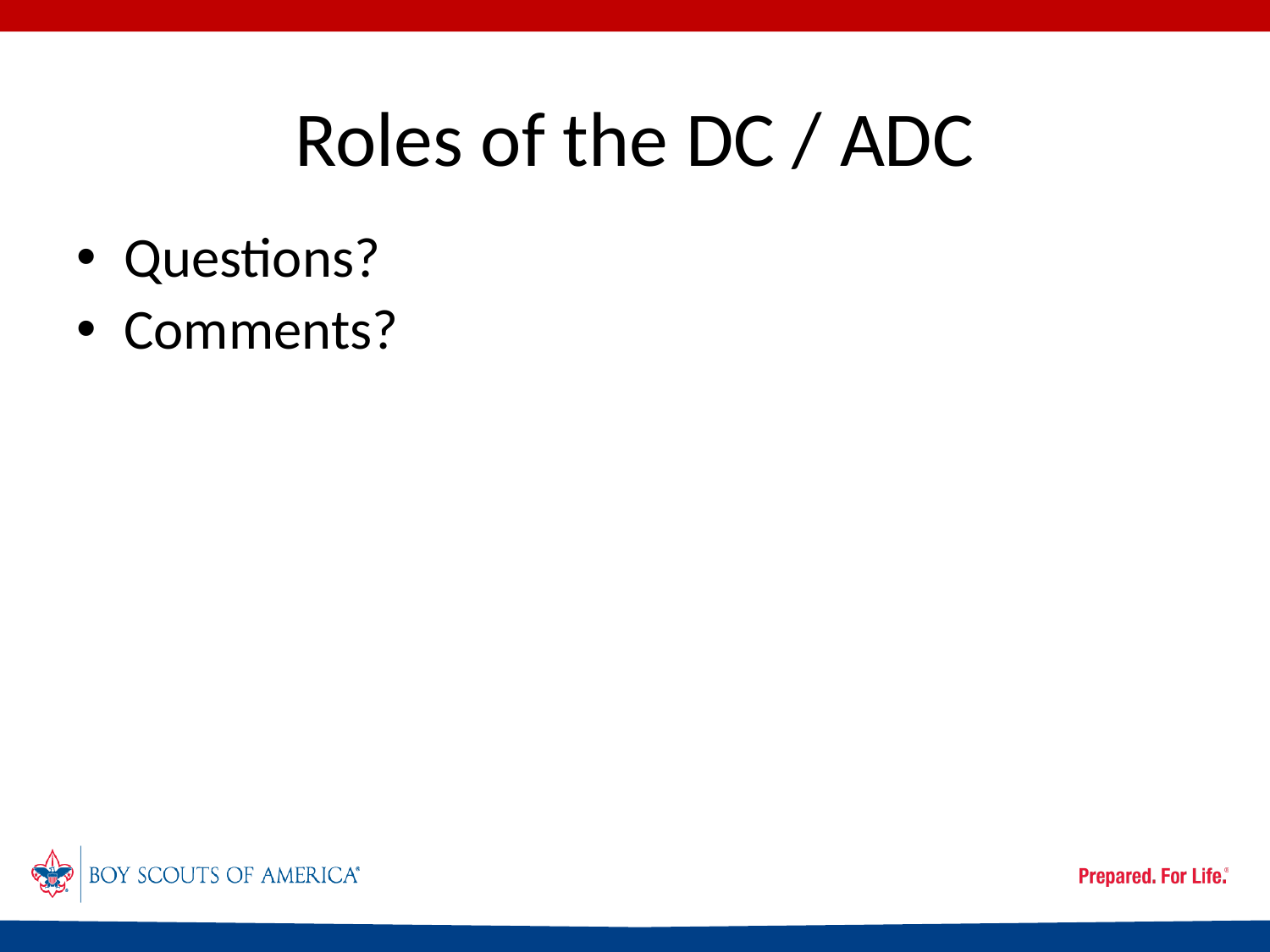

# Roles of the DC / ADC
Questions?
Comments?